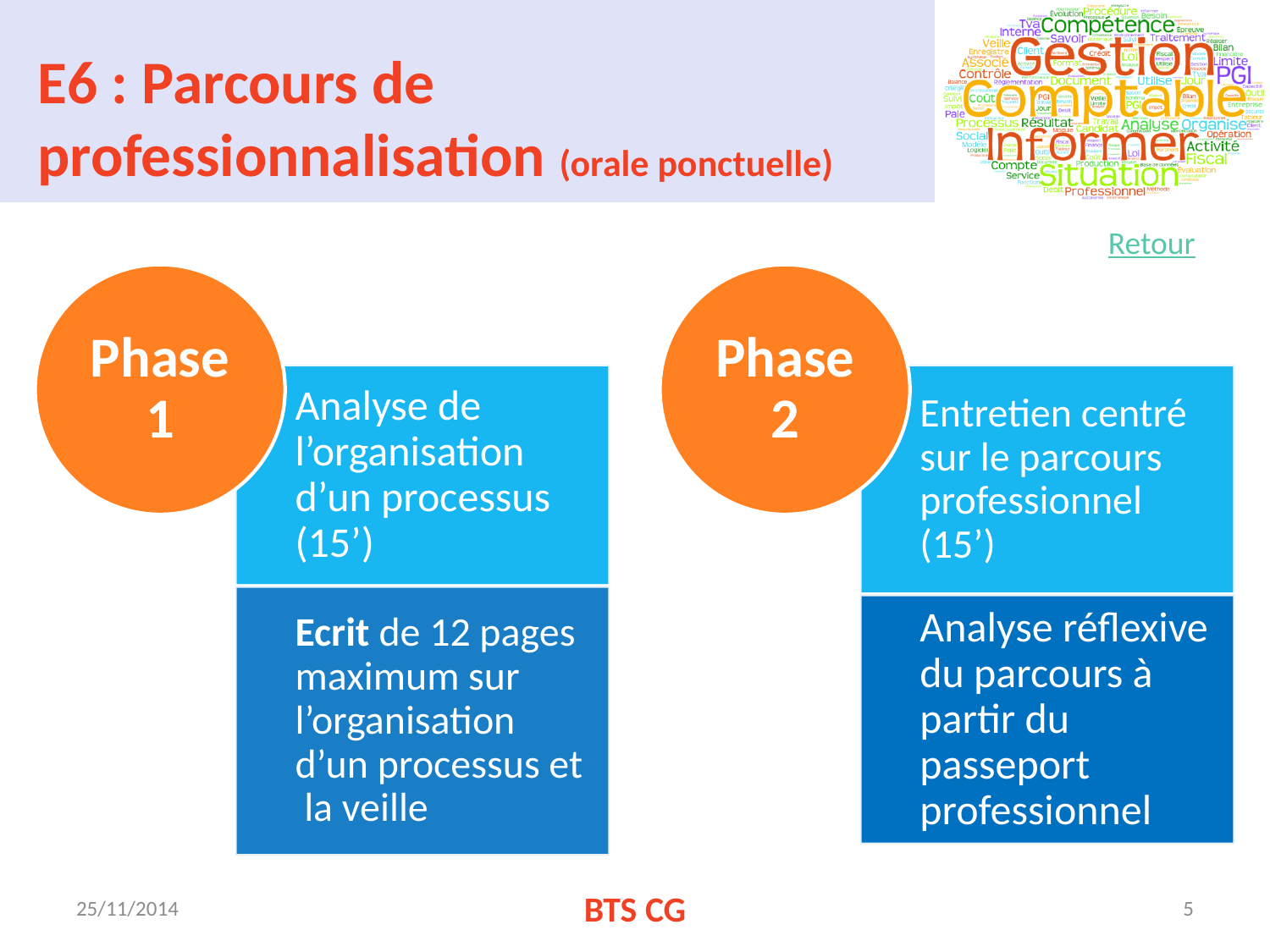

# E6 : Parcours de professionnalisation (orale ponctuelle)
Retour

Phase 1

Phase 2

Analyse de l’organisation d’un processus (15’)

Entretien centré sur le parcours professionnel (15’)

Ecrit de 12 pages maximum sur l’organisation d’un processus et  la veille

Analyse réflexive du parcours à partir du passeport professionnel
25/11/2014
BTS CG
5